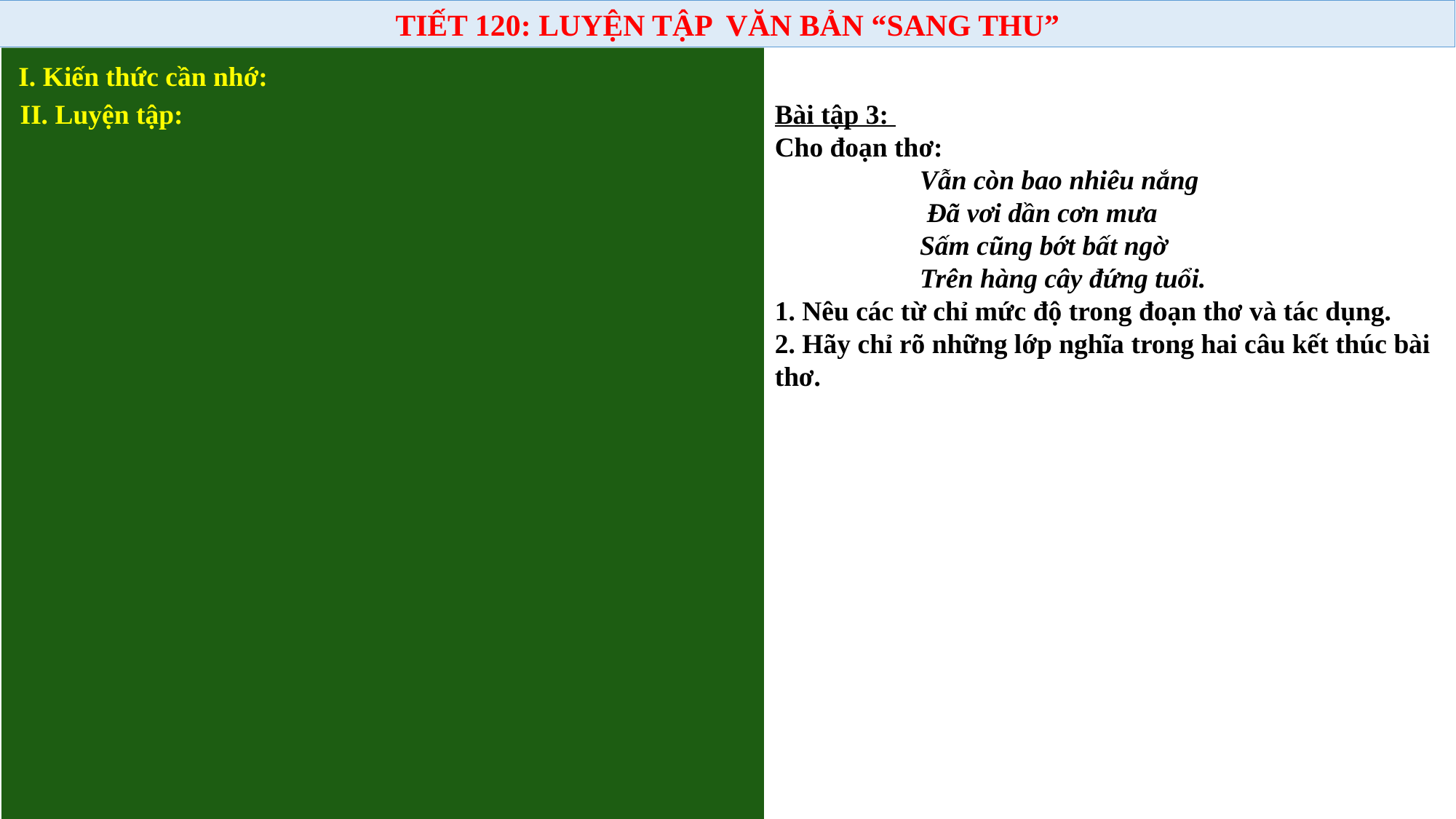

TIẾT 120: LUYỆN TẬP  VĂN BẢN “SANG THU”

I. Kiến thức cần nhớ:

II. Luyện tập:
Bài tập 3:
Cho đoạn thơ:
                     Vẫn còn bao nhiêu nắng
                      Đã vơi dần cơn mưa
                     Sấm cũng bớt bất ngờ
                     Trên hàng cây đứng tuổi.
1. Nêu các từ chỉ mức độ trong đoạn thơ và tác dụng.
2. Hãy chỉ rõ những lớp nghĩa trong hai câu kết thúc bài thơ.